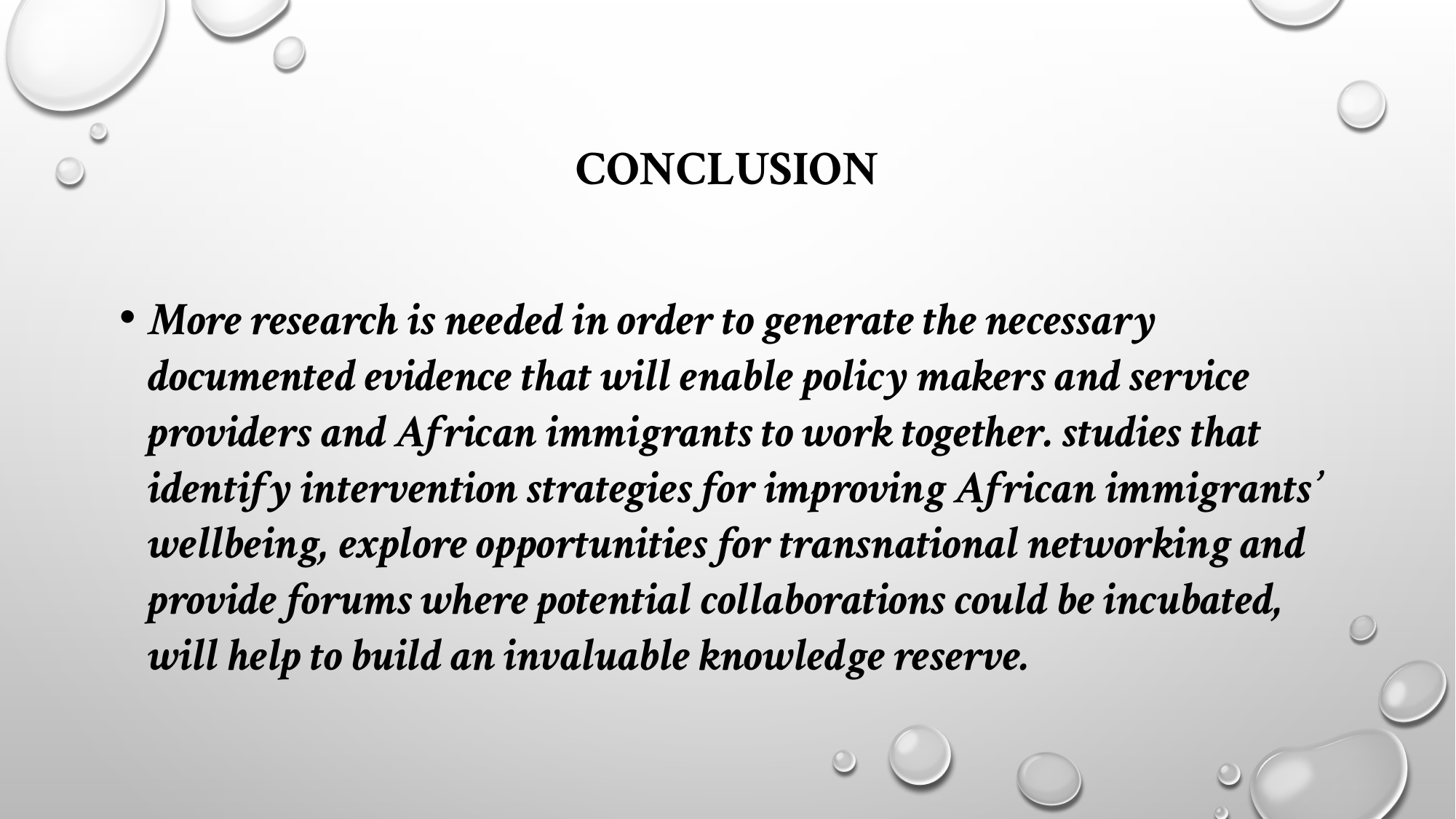

# conclusion
More research is needed in order to generate the necessary documented evidence that will enable policy makers and service providers and African immigrants to work together. studies that identify intervention strategies for improving African immigrants’ wellbeing, explore opportunities for transnational networking and provide forums where potential collaborations could be incubated, will help to build an invaluable knowledge reserve.